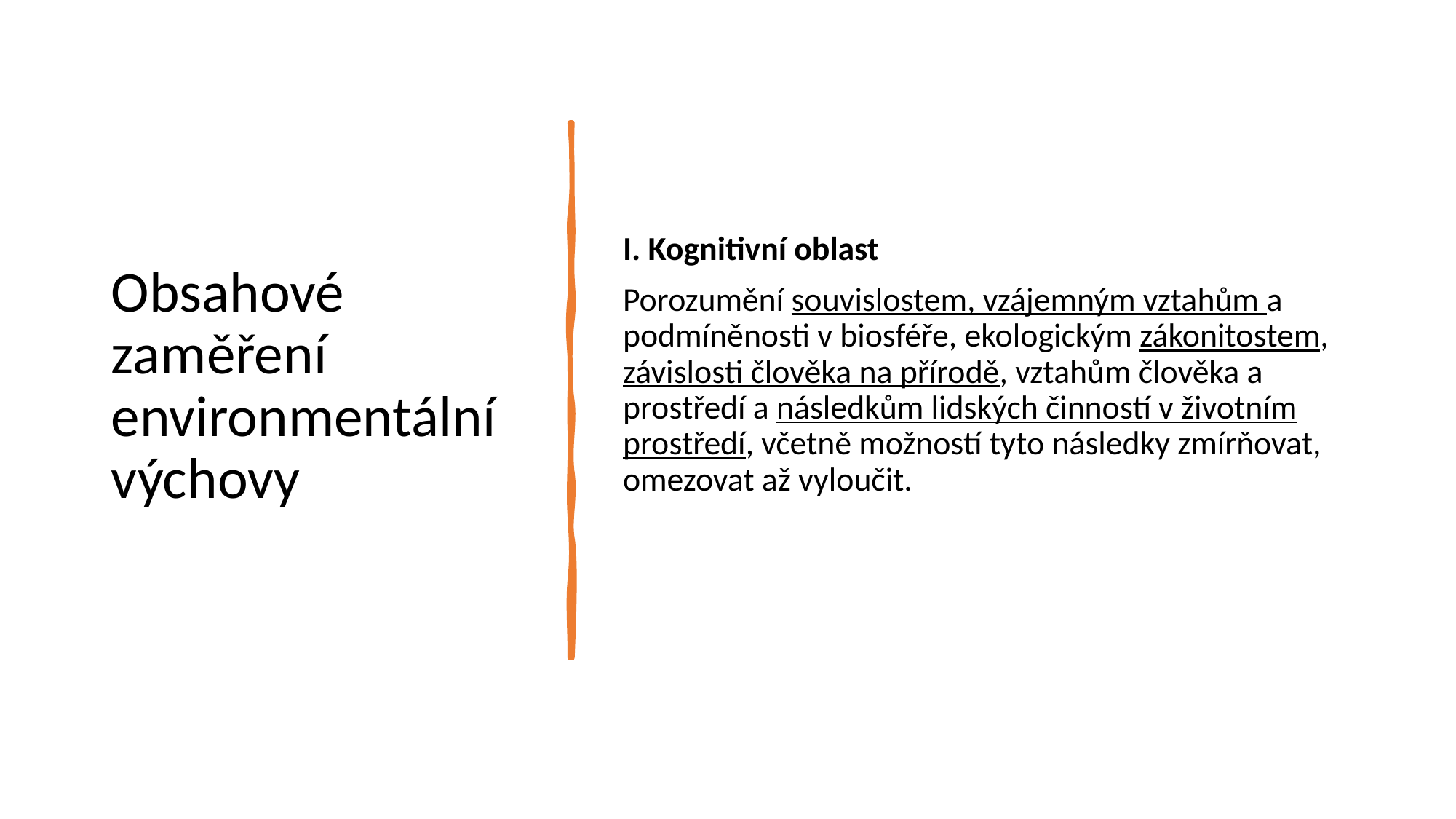

# Obsahové zaměření environmentální výchovy
I. Kognitivní oblast
Porozumění souvislostem, vzájemným vztahům a podmíněnosti v biosféře, ekologickým zákonitostem, závislosti člověka na přírodě, vztahům člověka a prostředí a následkům lidských činností v životním prostředí, včetně možností tyto následky zmírňovat, omezovat až vyloučit.